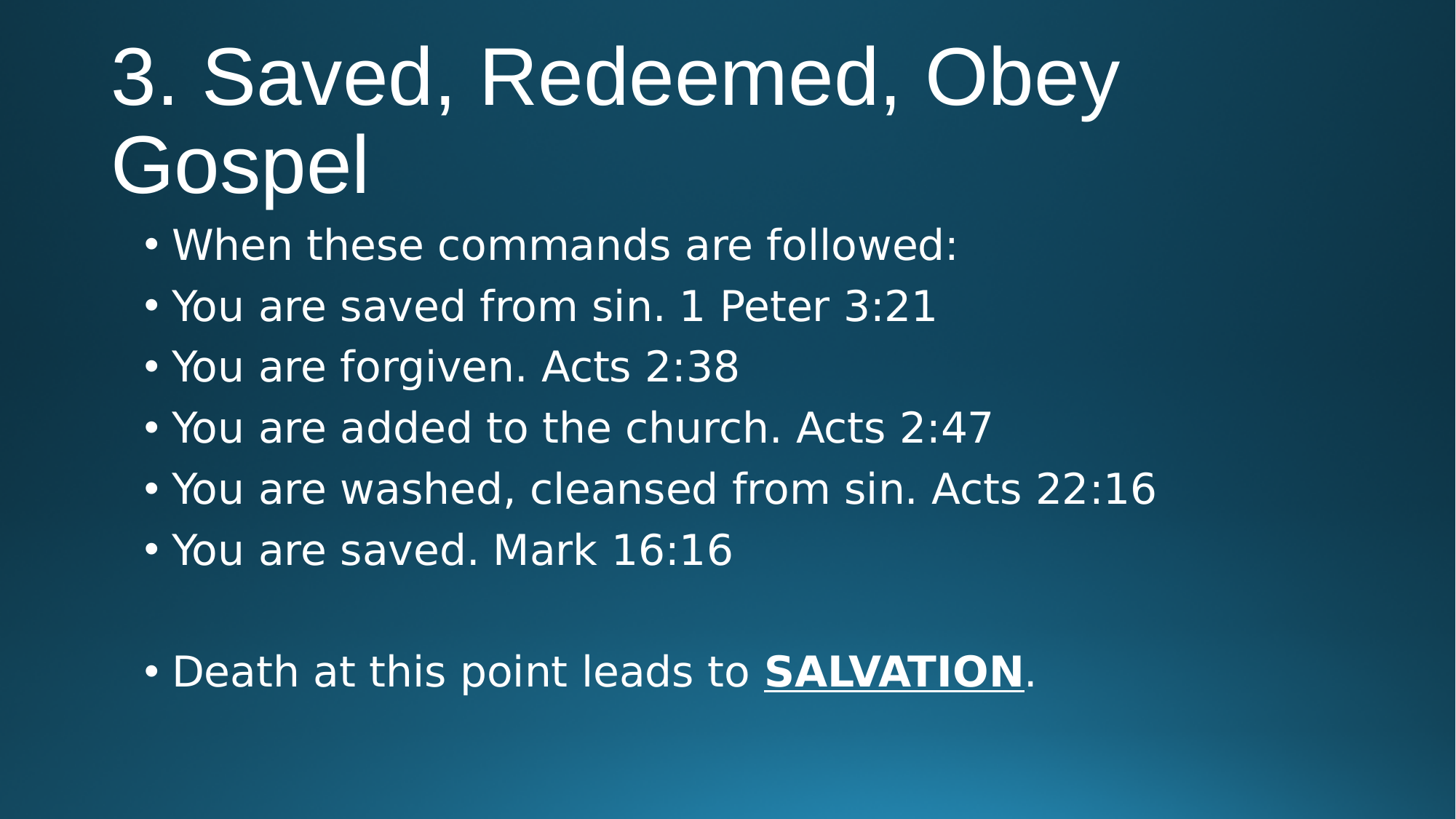

# 3. Saved, Redeemed, Obey Gospel
When these commands are followed:
You are saved from sin. 1 Peter 3:21
You are forgiven. Acts 2:38
You are added to the church. Acts 2:47
You are washed, cleansed from sin. Acts 22:16
You are saved. Mark 16:16

Death at this point leads to SALVATION.